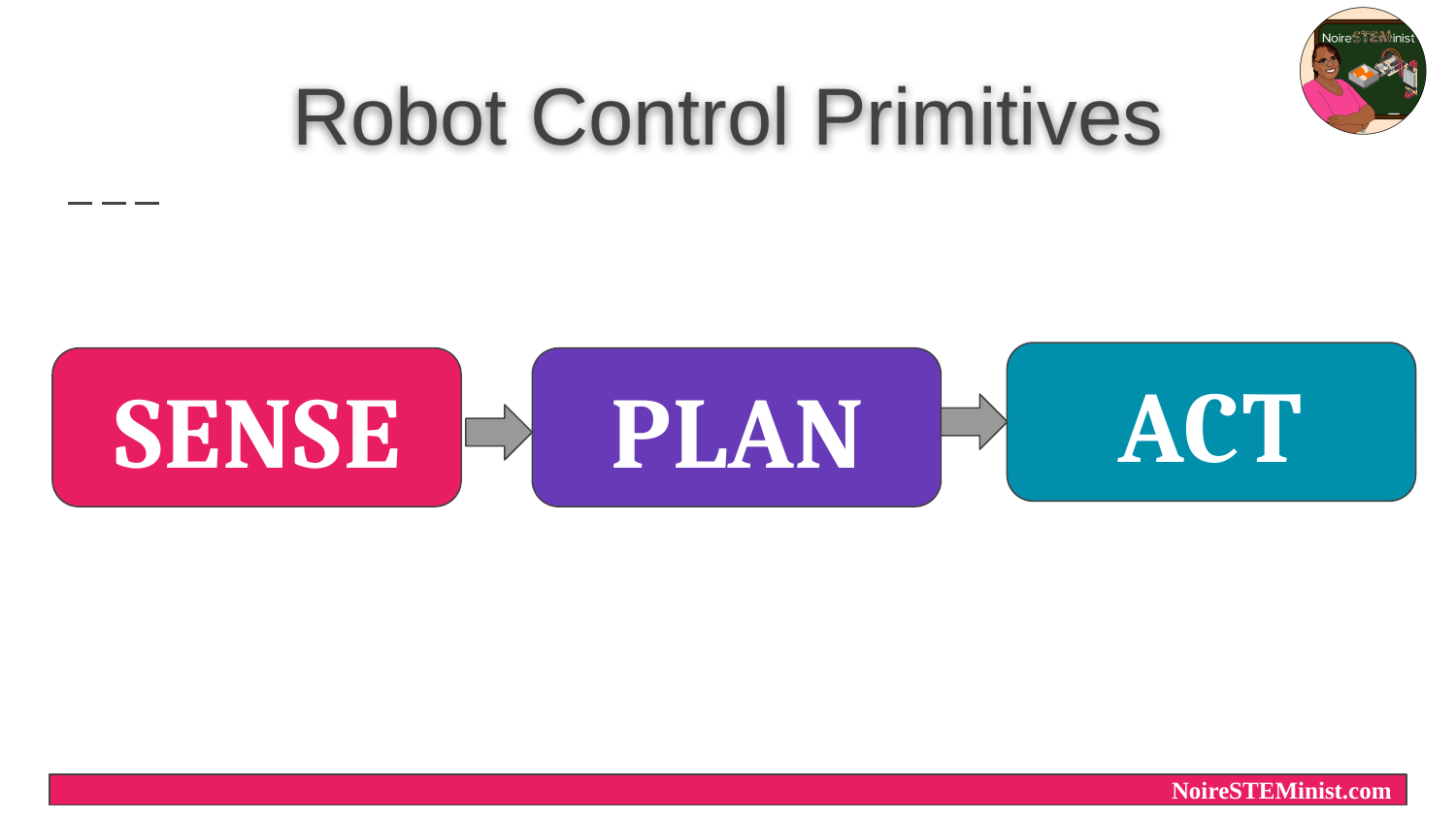

# Robot Control Primitives
ACT
SENSE
PLAN